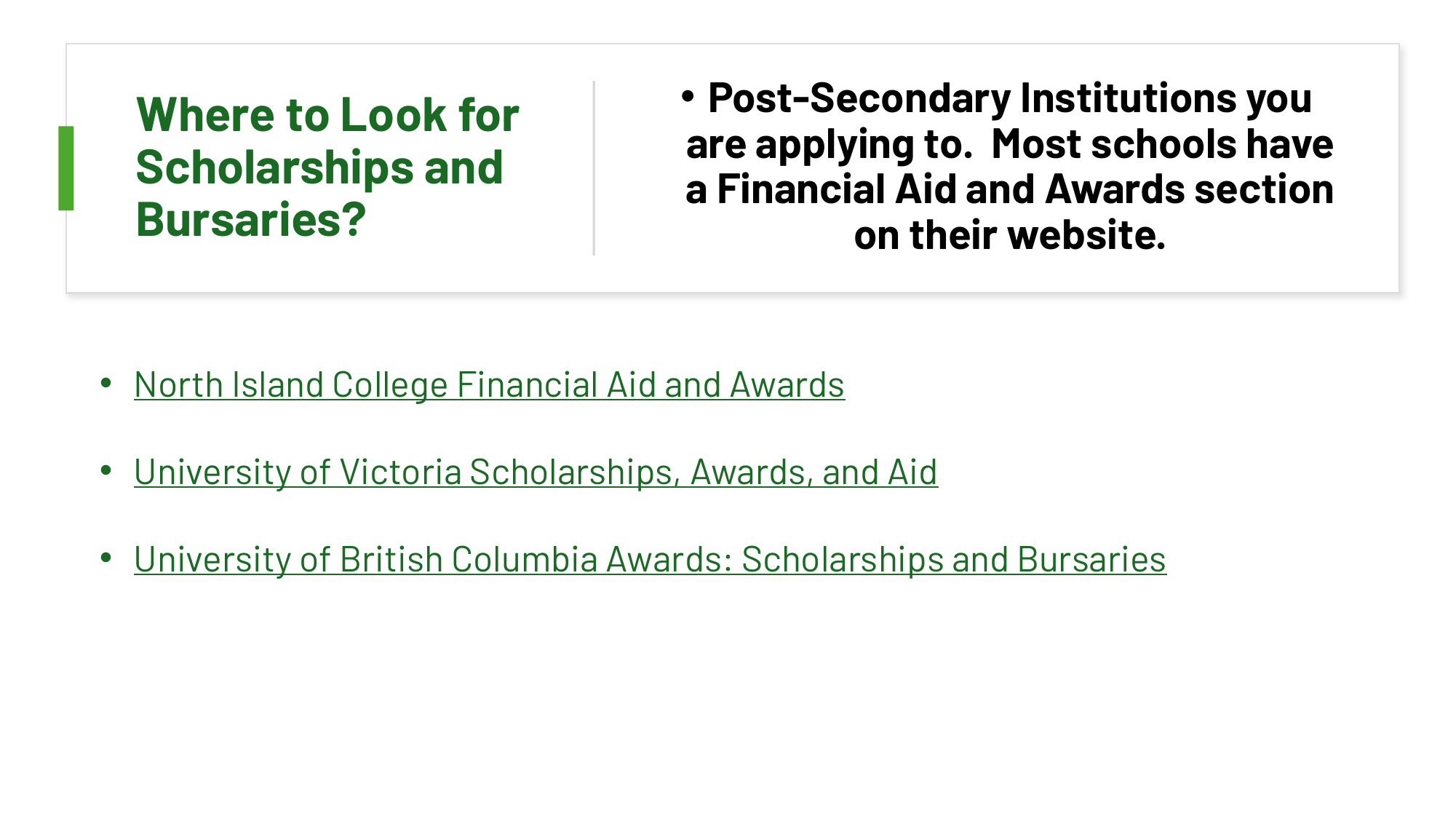

# Where to Look for Scholarships and Bursaries?
Post-Secondary Institutions you are applying to.  Most schools have a Financial Aid and Awards section on their website.

North Island College Financial Aid and Awards

University of Victoria Scholarships, Awards, and Aid

University of British Columbia Awards: Scholarships and Bursaries